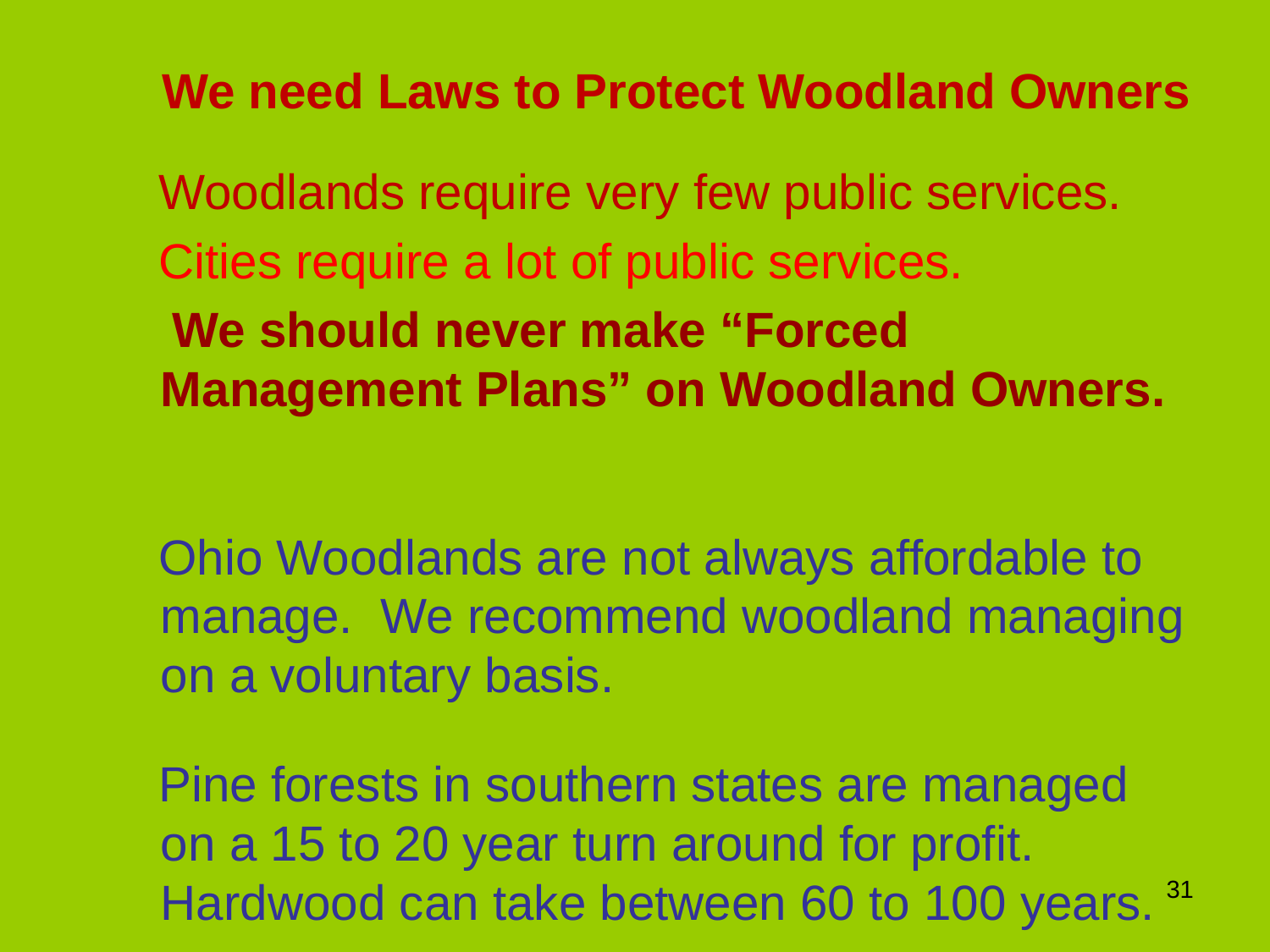

We need Laws to Protect Woodland Owners

      Woodlands require very few public services.
      Cities require a lot of public services.
       We should never make “Forced Management Plans” on Woodland Owners.

      Ohio Woodlands are not always affordable to manage.  We recommend woodland managing on a voluntary basis.

      Pine forests in southern states are managed on a 15 to 20 year turn around for profit.  Hardwood can take between 60 to 100 years.
31